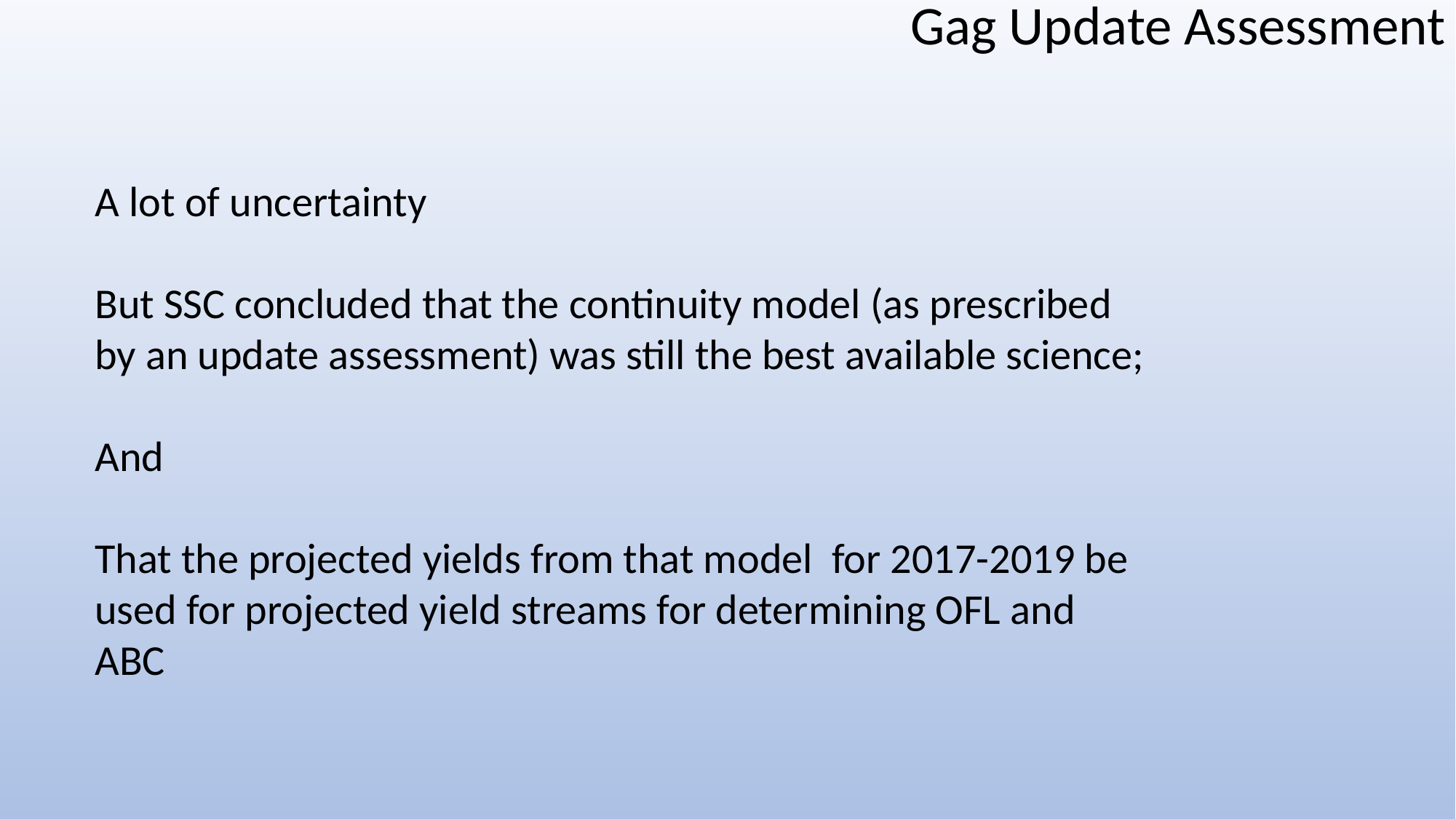

Gag Update Assessment

A lot of uncertainty

But SSC concluded that the continuity model (as prescribed by an update assessment) was still the best available science;

And

That the projected yields from that model  for 2017-2019 be used for projected yield streams for determining OFL and ABC